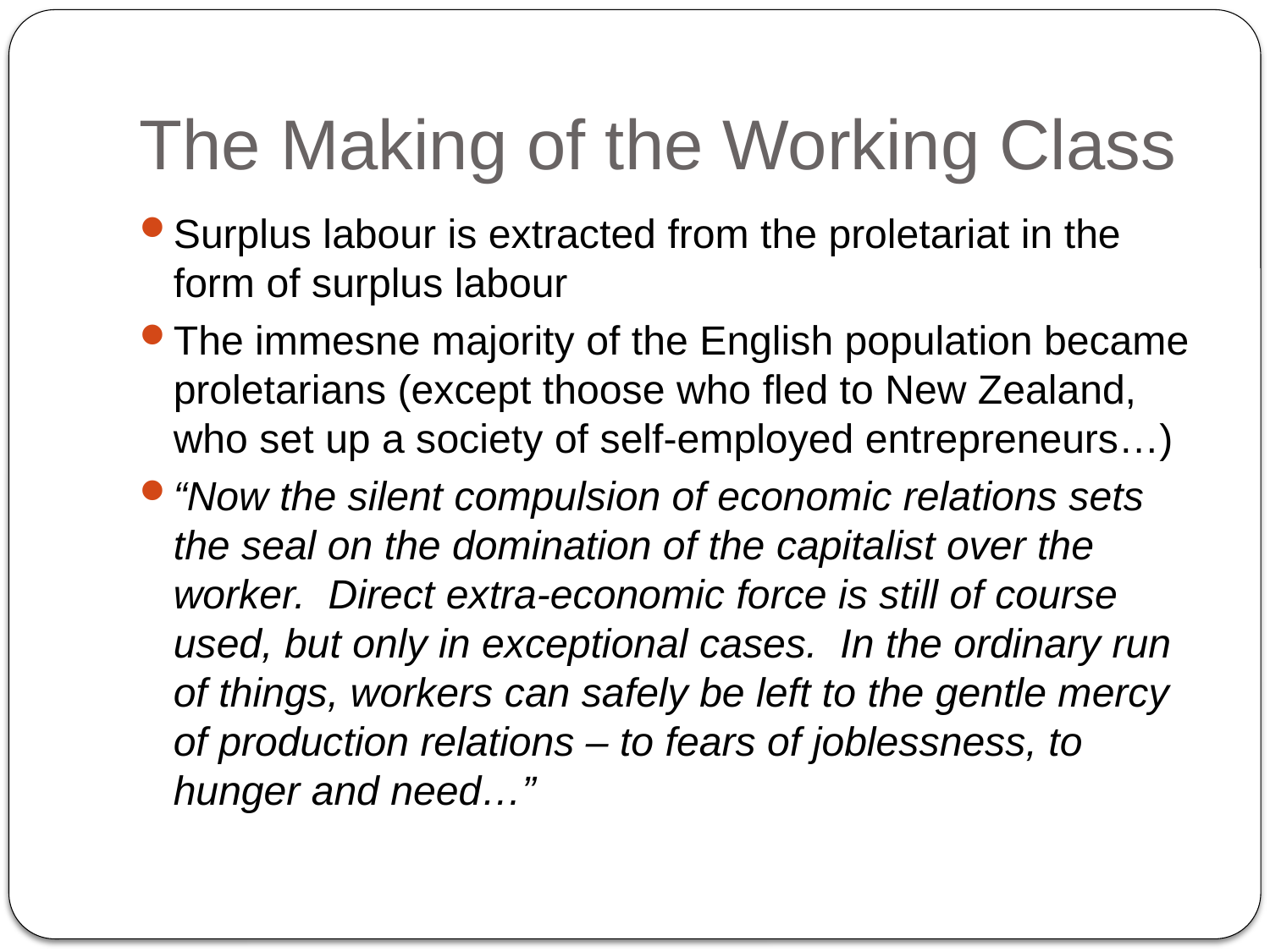

# The Making of the Working Class
Surplus labour is extracted from the proletariat in the form of surplus labour
The immesne majority of the English population became proletarians (except thoose who fled to New Zealand, who set up a society of self-employed entrepreneurs…)
“Now the silent compulsion of economic relations sets the seal on the domination of the capitalist over the worker.  Direct extra-economic force is still of course used, but only in exceptional cases.  In the ordinary run of things, workers can safely be left to the gentle mercy of production relations – to fears of joblessness, to hunger and need…”